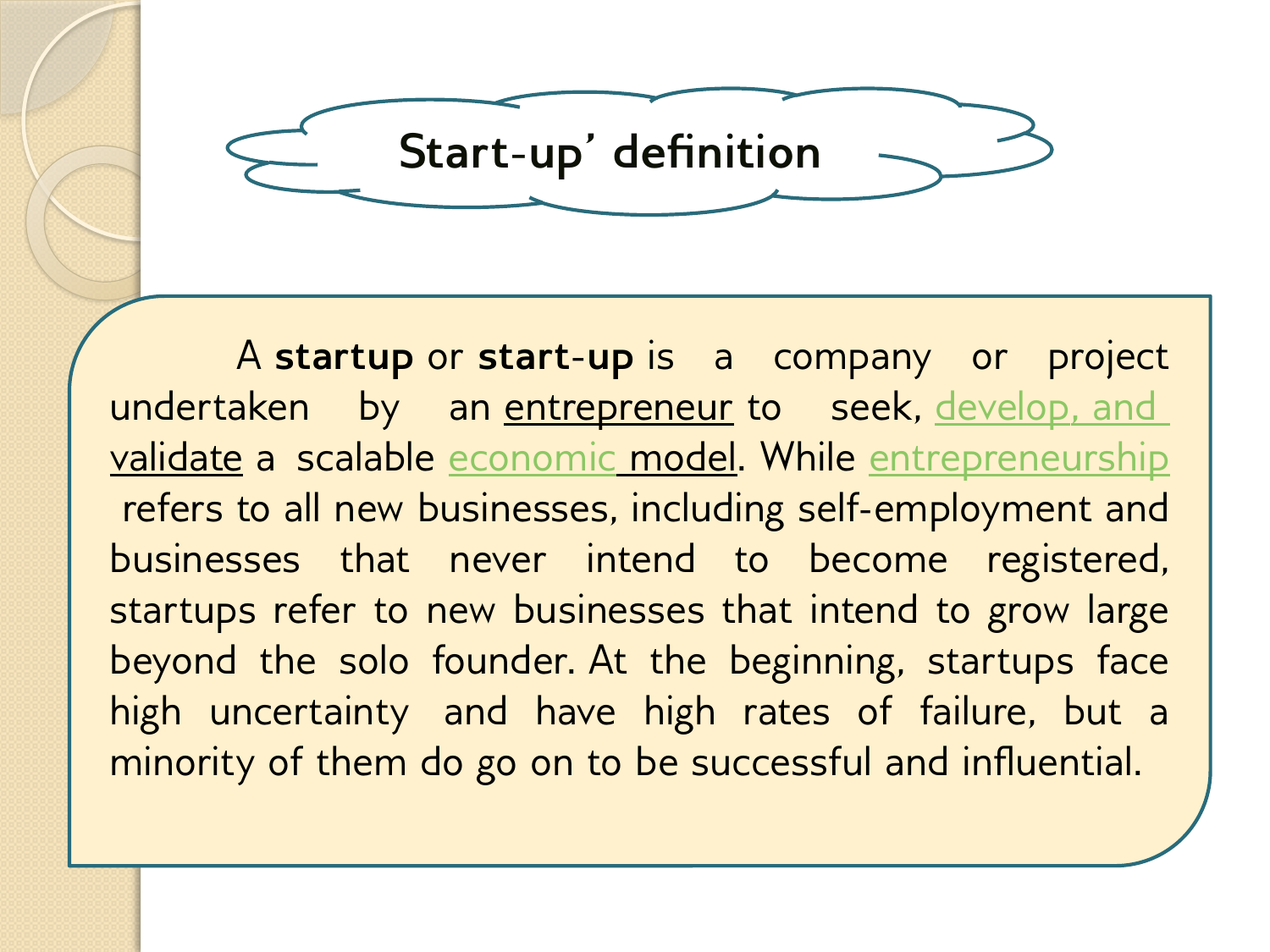

Start-up’ definition
	A startup or start-up is a company or project undertaken by an entrepreneur to seek, develop, and validate a scalable economic model. While entrepreneurship refers to all new businesses, including self-employment and businesses that never intend to become registered, startups refer to new businesses that intend to grow large beyond the solo founder. At the beginning, startups face high uncertainty  and have high rates of failure, but a minority of them do go on to be successful and influential.

4